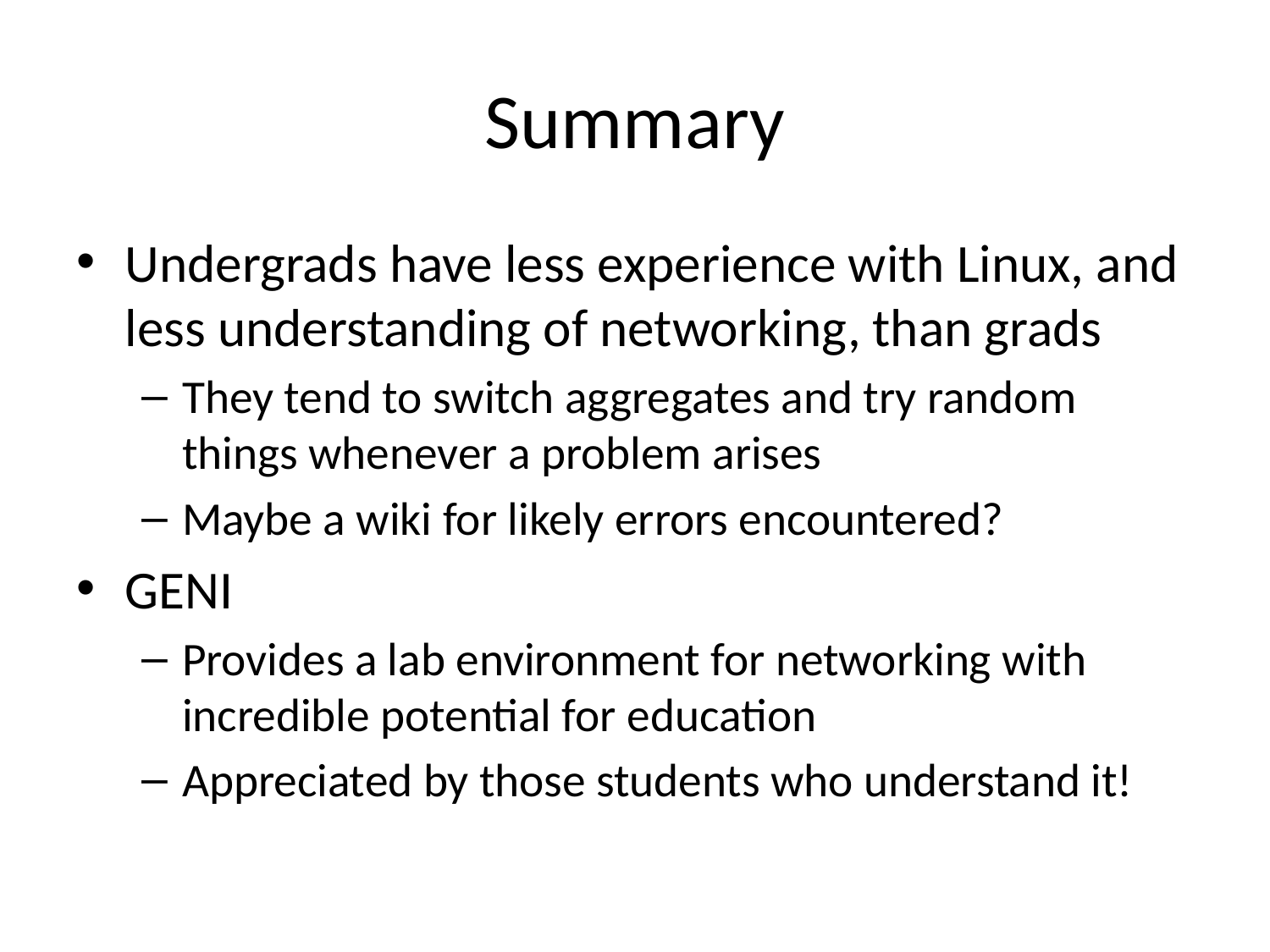

# Summary
Undergrads have less experience with Linux, and less understanding of networking, than grads
They tend to switch aggregates and try random things whenever a problem arises
Maybe a wiki for likely errors encountered?
GENI
Provides a lab environment for networking with incredible potential for education
Appreciated by those students who understand it!